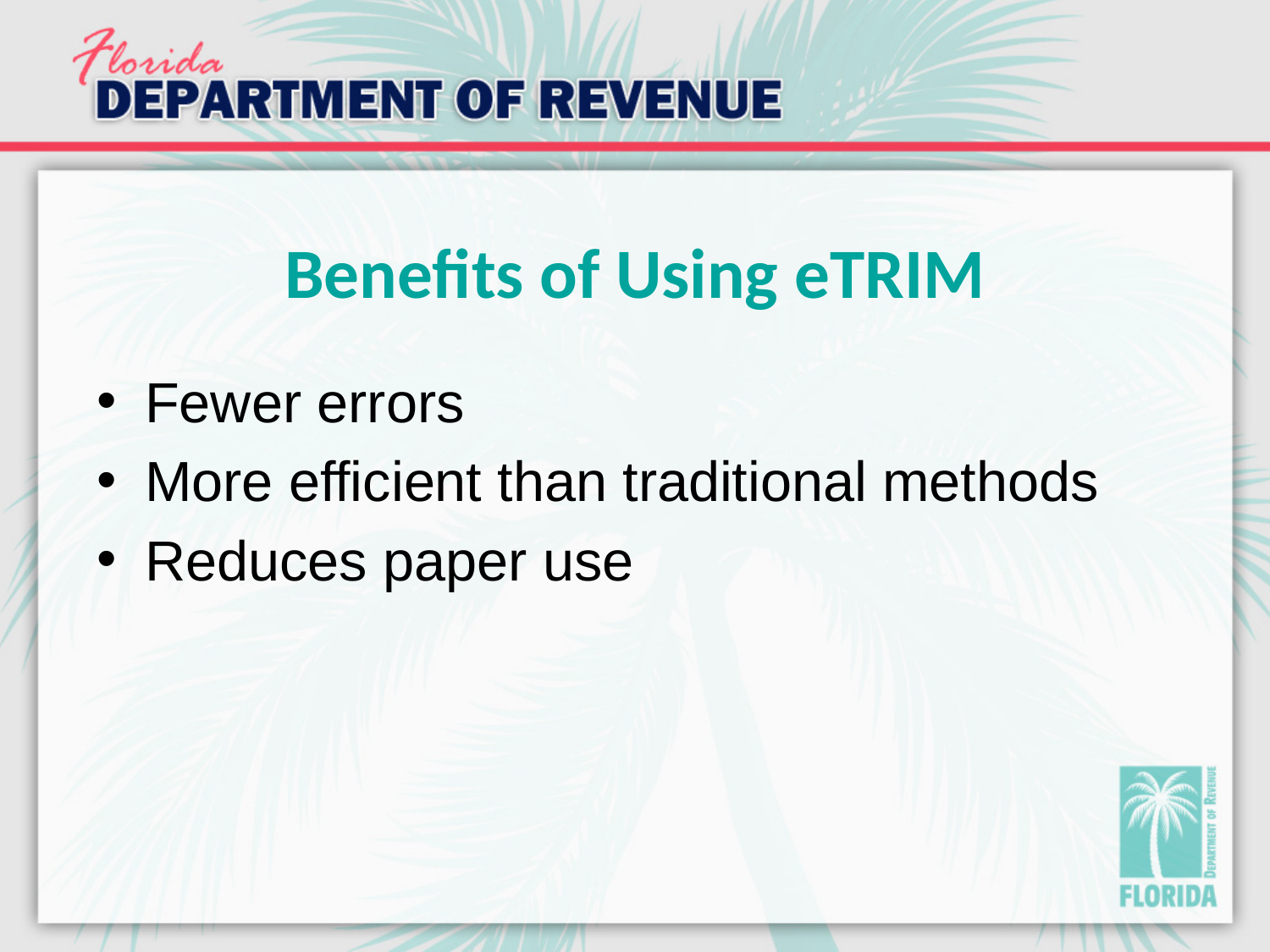

# Benefits of Using eTRIM
Fewer errors
More efficient than traditional methods
Reduces paper use